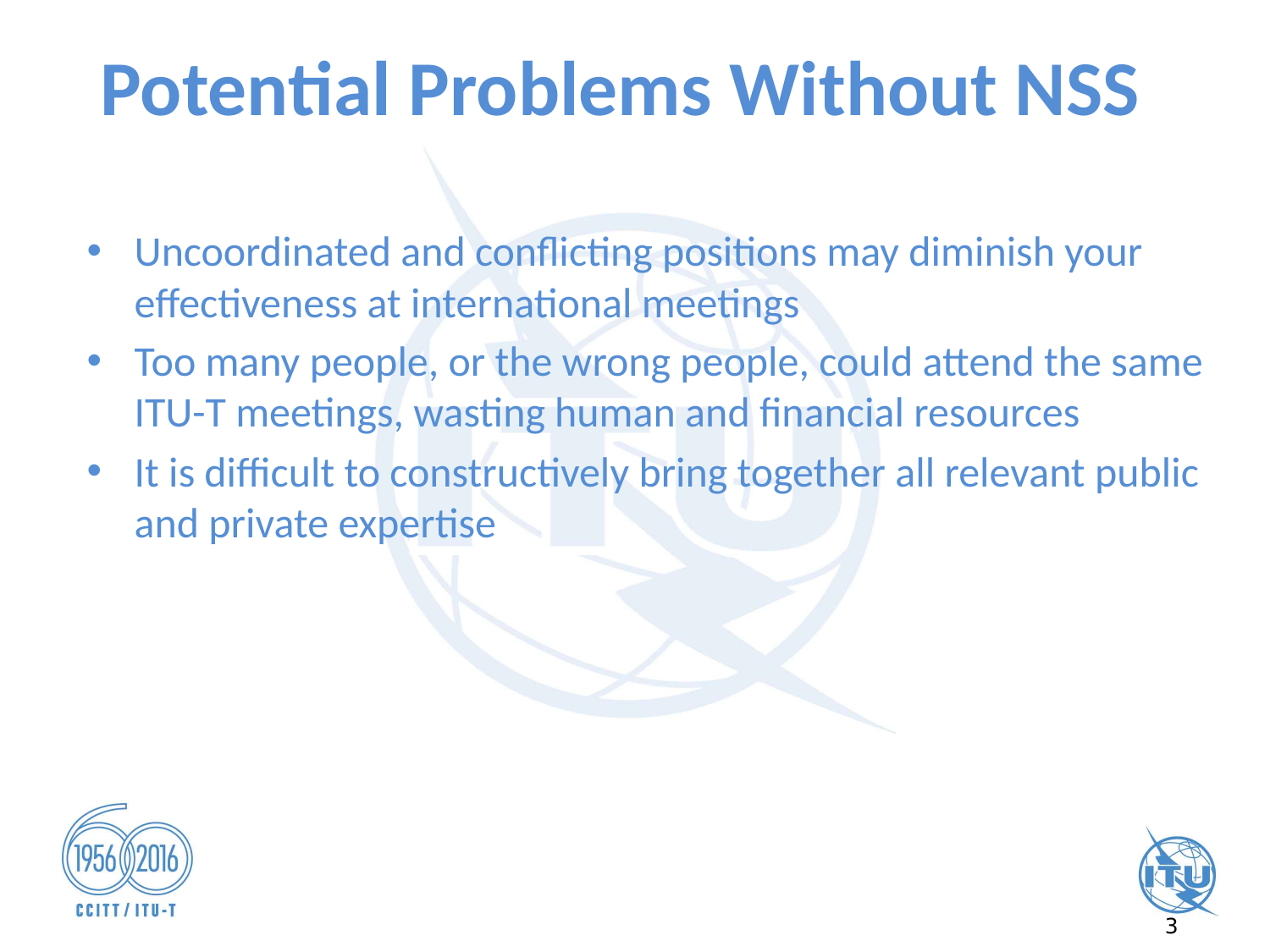

# Potential Problems Without NSS

Uncoordinated and conflicting positions may diminish your effectiveness at international meetings
Too many people, or the wrong people, could attend the same ITU-T meetings, wasting human and financial resources
It is difficult to constructively bring together all relevant public and private expertise

3